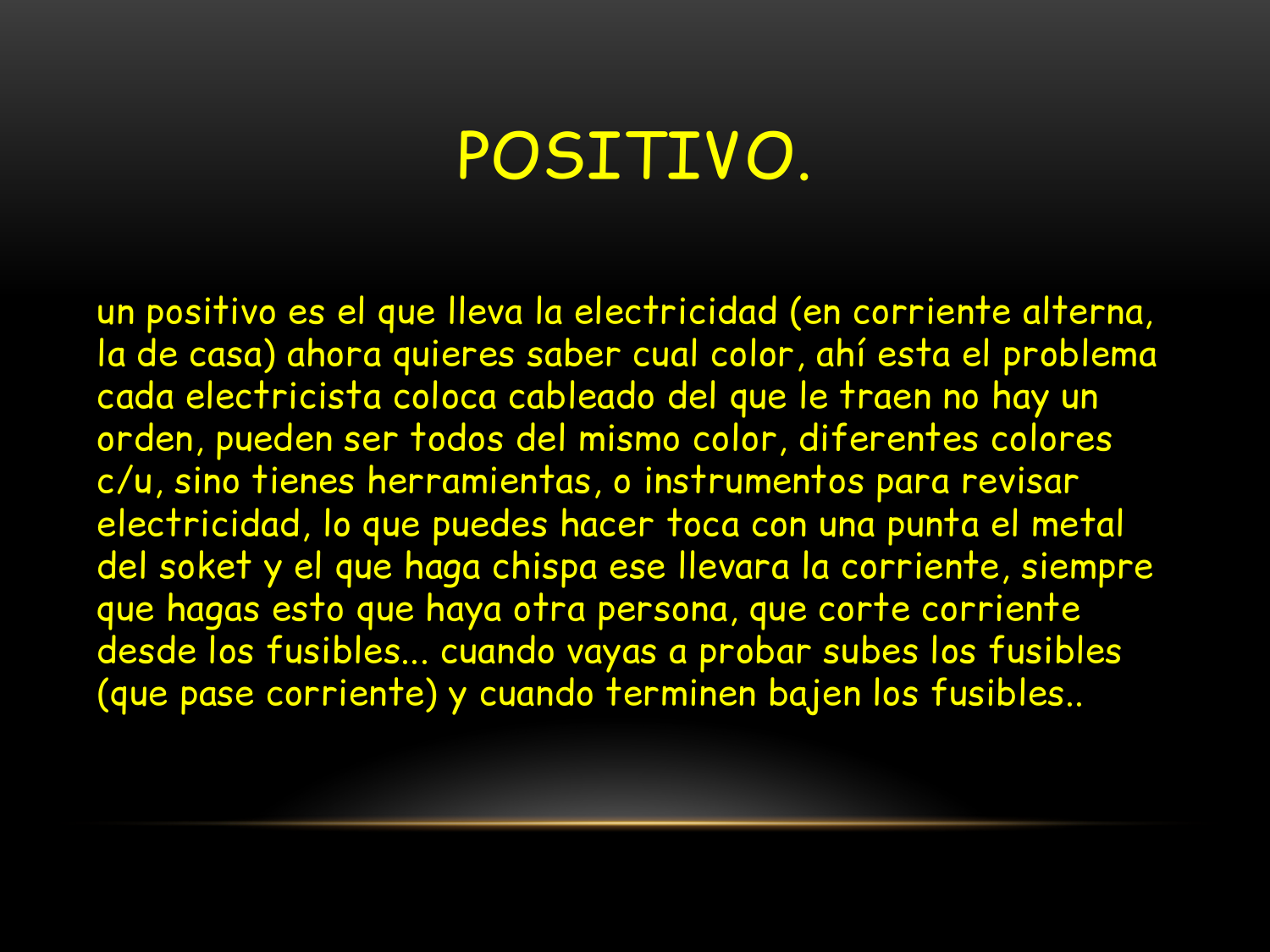

# Positivo.

un positivo es el que lleva la electricidad (en corriente alterna, la de casa) ahora quieres saber cual color, ahí esta el problema cada electricista coloca cableado del que le traen no hay un orden, pueden ser todos del mismo color, diferentes colores c/u, sino tienes herramientas, o instrumentos para revisar electricidad, lo que puedes hacer toca con una punta el metal del soket y el que haga chispa ese llevara la corriente, siempre que hagas esto que haya otra persona, que corte corriente desde los fusibles... cuando vayas a probar subes los fusibles (que pase corriente) y cuando terminen bajen los fusibles..